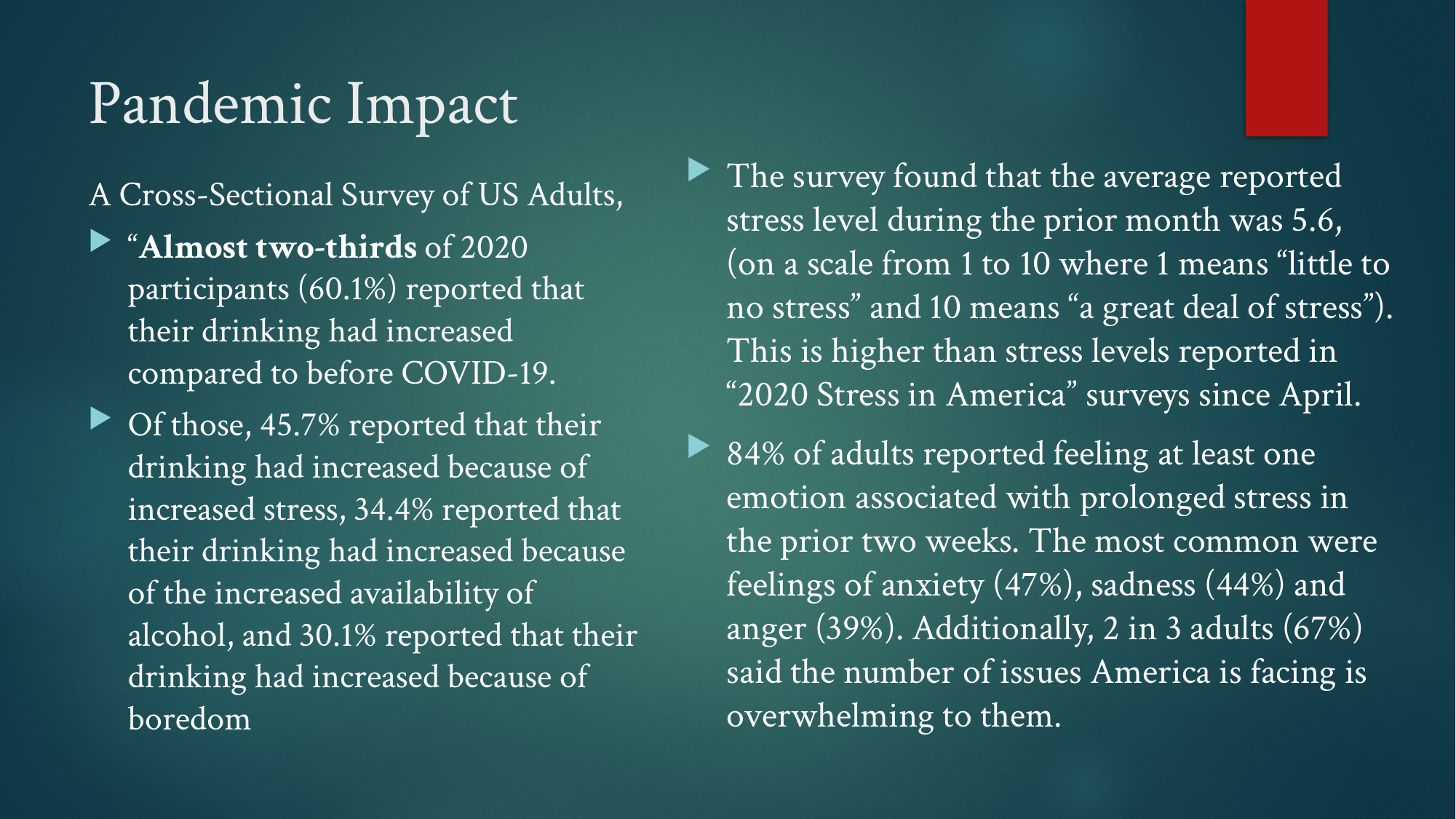

# Pandemic Impact
The survey found that the average reported stress level during the prior month was 5.6, (on a scale from 1 to 10 where 1 means “little to no stress” and 10 means “a great deal of stress”). This is higher than stress levels reported in “2020 Stress in America” surveys since April.
84% of adults reported feeling at least one emotion associated with prolonged stress in the prior two weeks. The most common were feelings of anxiety (47%), sadness (44%) and anger (39%). Additionally, 2 in 3 adults (67%) said the number of issues America is facing is overwhelming to them.

“Stress in America: January 2021 Stress Snapshot” (2021)
A Cross-Sectional Survey of US Adults,
“Almost two-thirds of 2020 participants (60.1%) reported that their drinking had increased compared to before COVID-19.
Of those, 45.7% reported that their drinking had increased because of increased stress, 34.4% reported that their drinking had increased because of the increased availability of alcohol, and 30.1% reported that their drinking had increased because of boredom